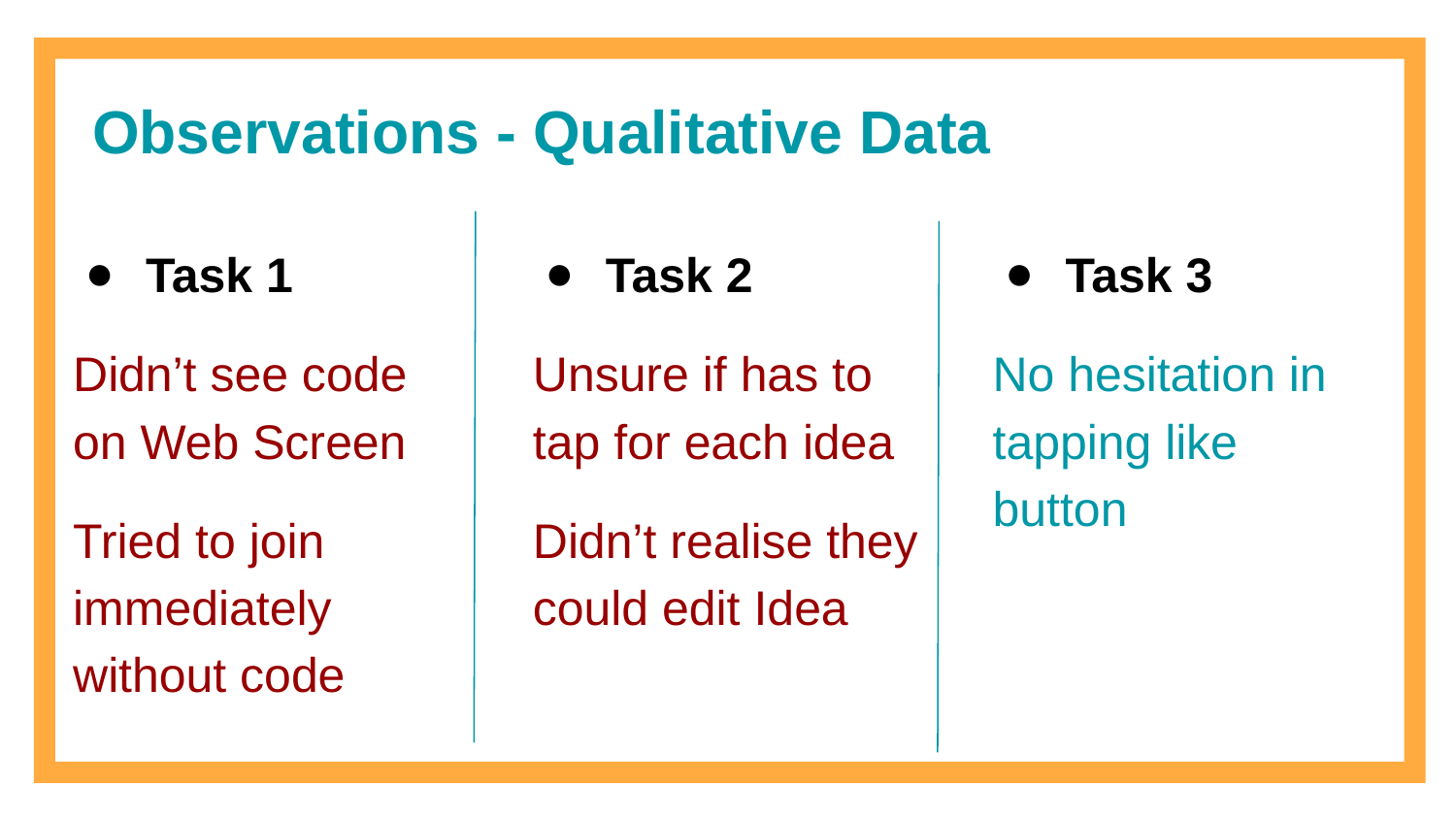

# Observations - Qualitative Data
Task 1
Didn’t see code on Web Screen
Tried to join immediately without code

Task 2
Unsure if has to tap for each idea
Didn’t realise they could edit Idea

Task 3
No hesitation in tapping like button